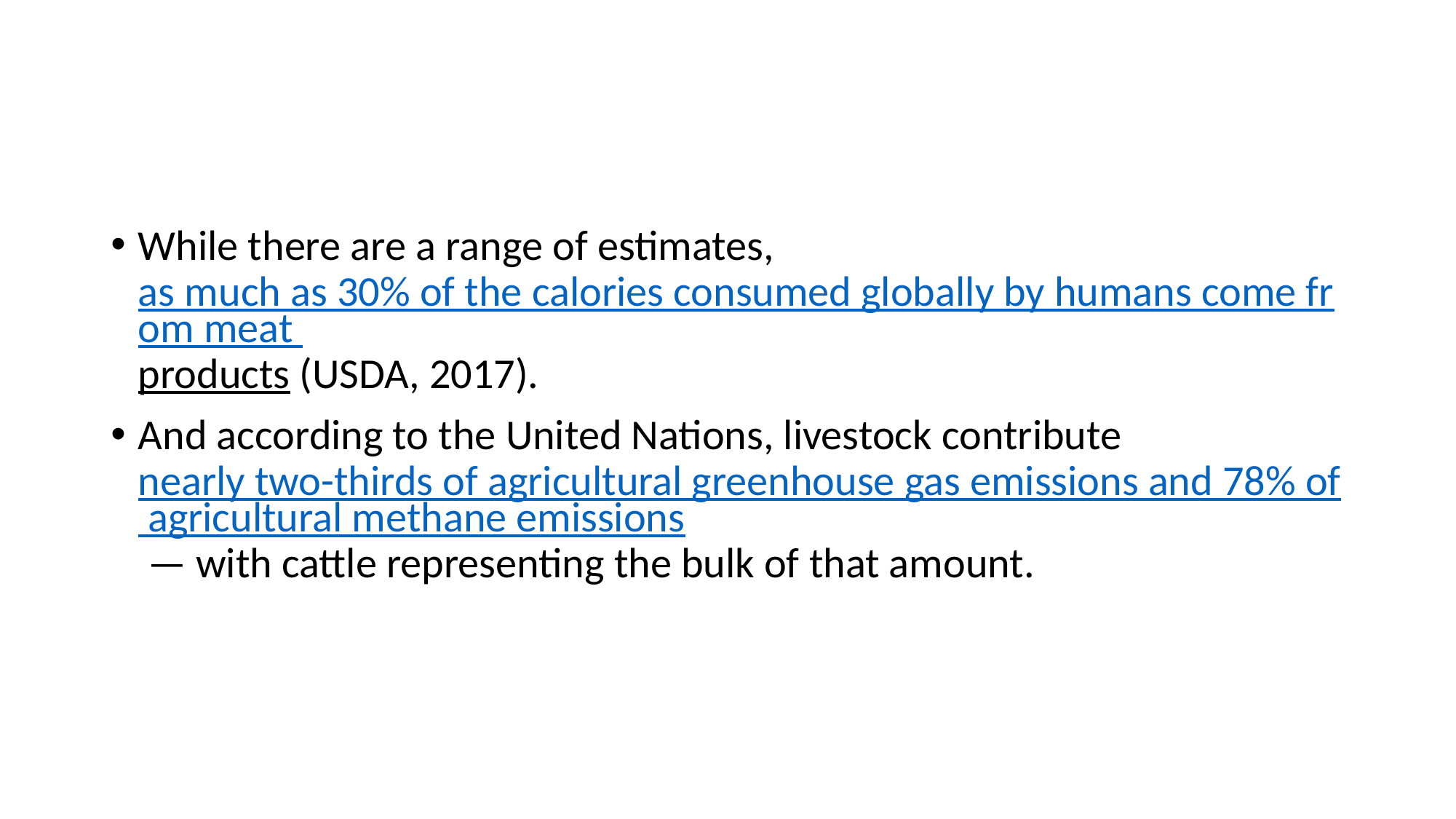

#
While there are a range of estimates, as much as 30% of the calories consumed globally by humans come from meat products (USDA, 2017).
And according to the United Nations, livestock contribute nearly two-thirds of agricultural greenhouse gas emissions and 78% of agricultural methane emissions — with cattle representing the bulk of that amount.